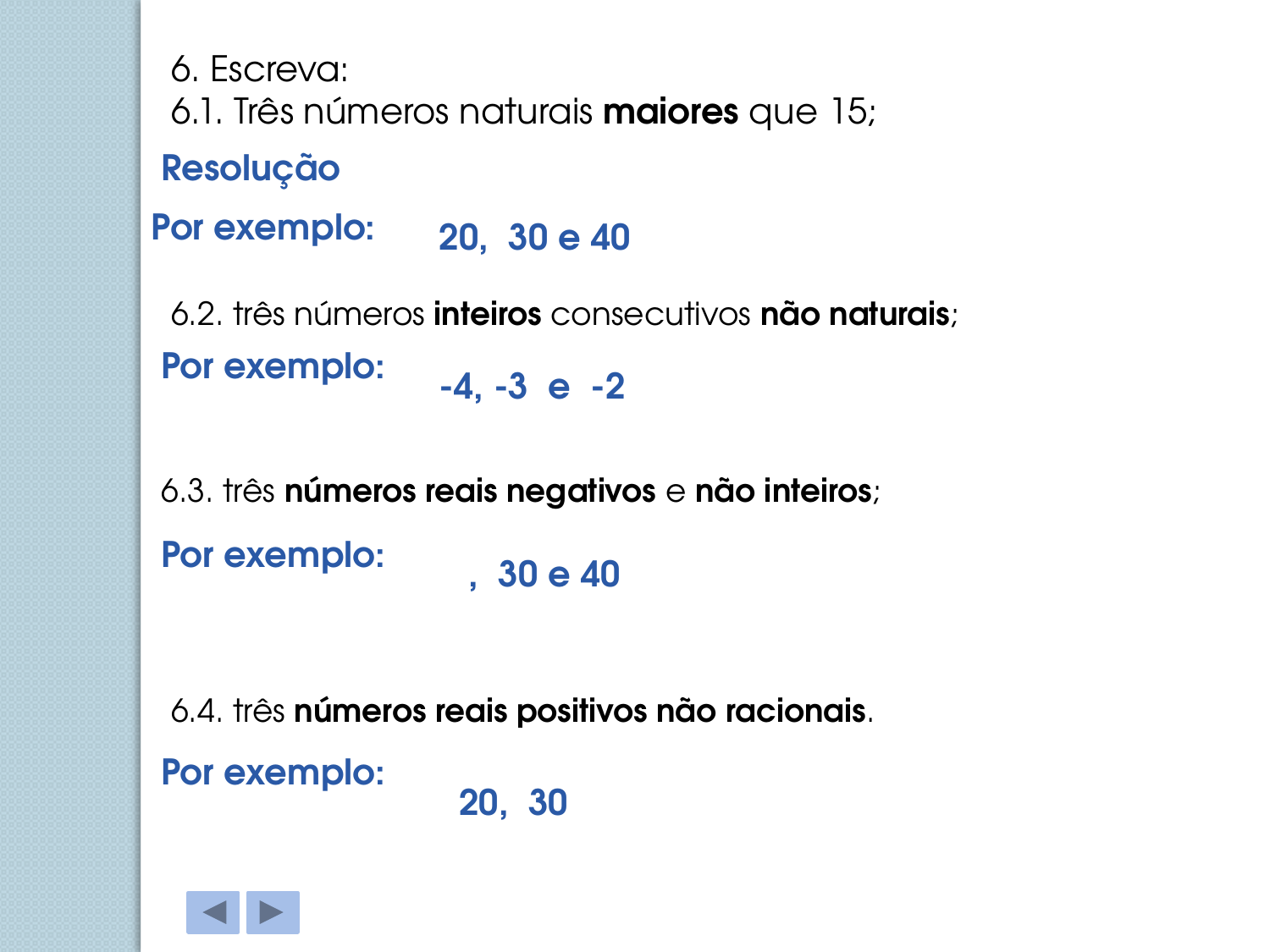

6. Escreva:
6.1. Três números naturais maiores que 15;

Resolução
Por exemplo:
20,  30 e 40
6.2. três números inteiros consecutivos não naturais;

Por exemplo:
-4, -3  e  -2

6.3. três números reais negativos e não inteiros;

Por exemplo:
,  30 e 40
6.4. três números reais positivos não racionais.
Por exemplo:
20,  30